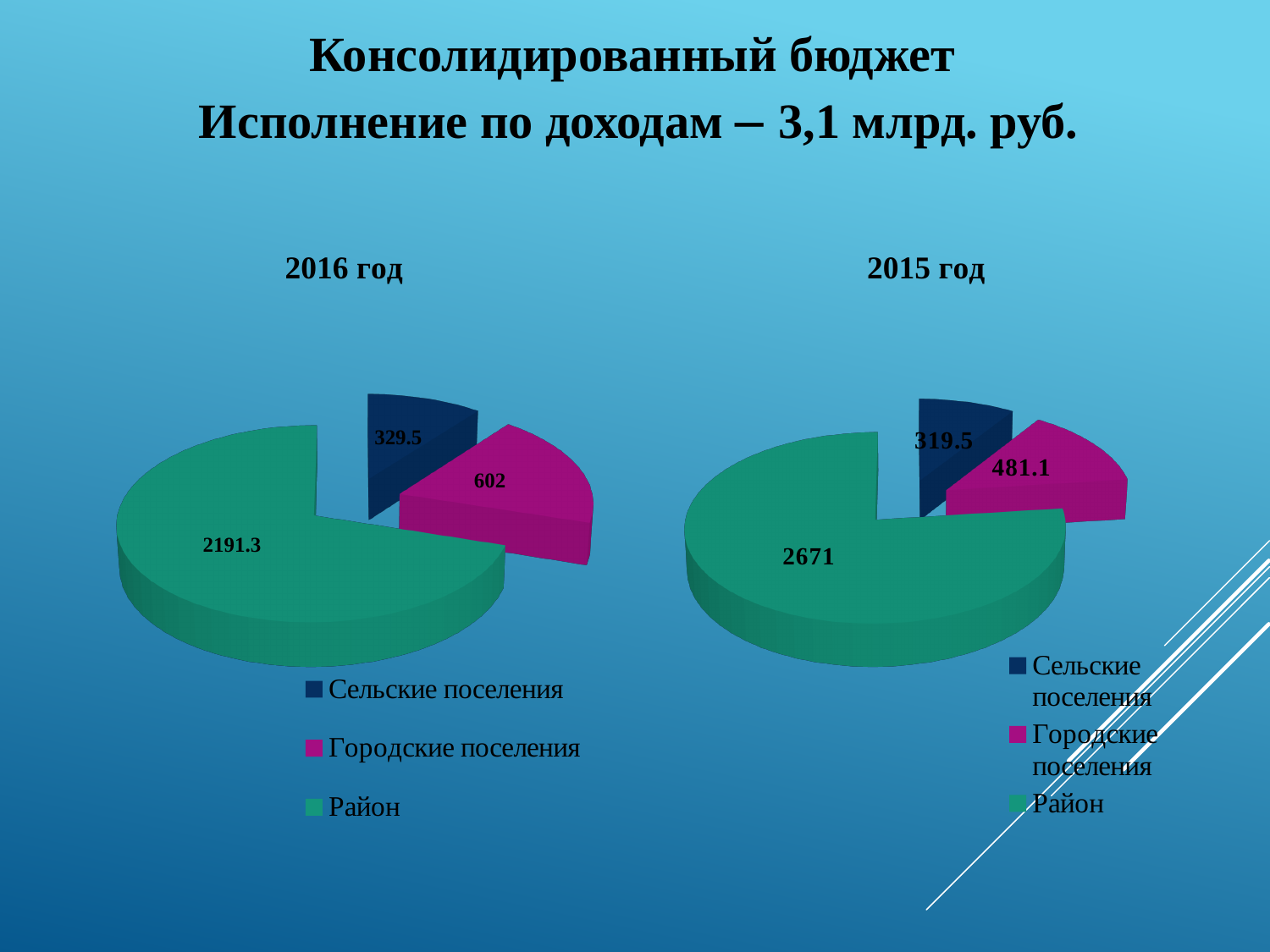

Консолидированный бюджет
Исполнение по доходам – 3,1 млрд. руб.

[unsupported chart]

[unsupported chart]